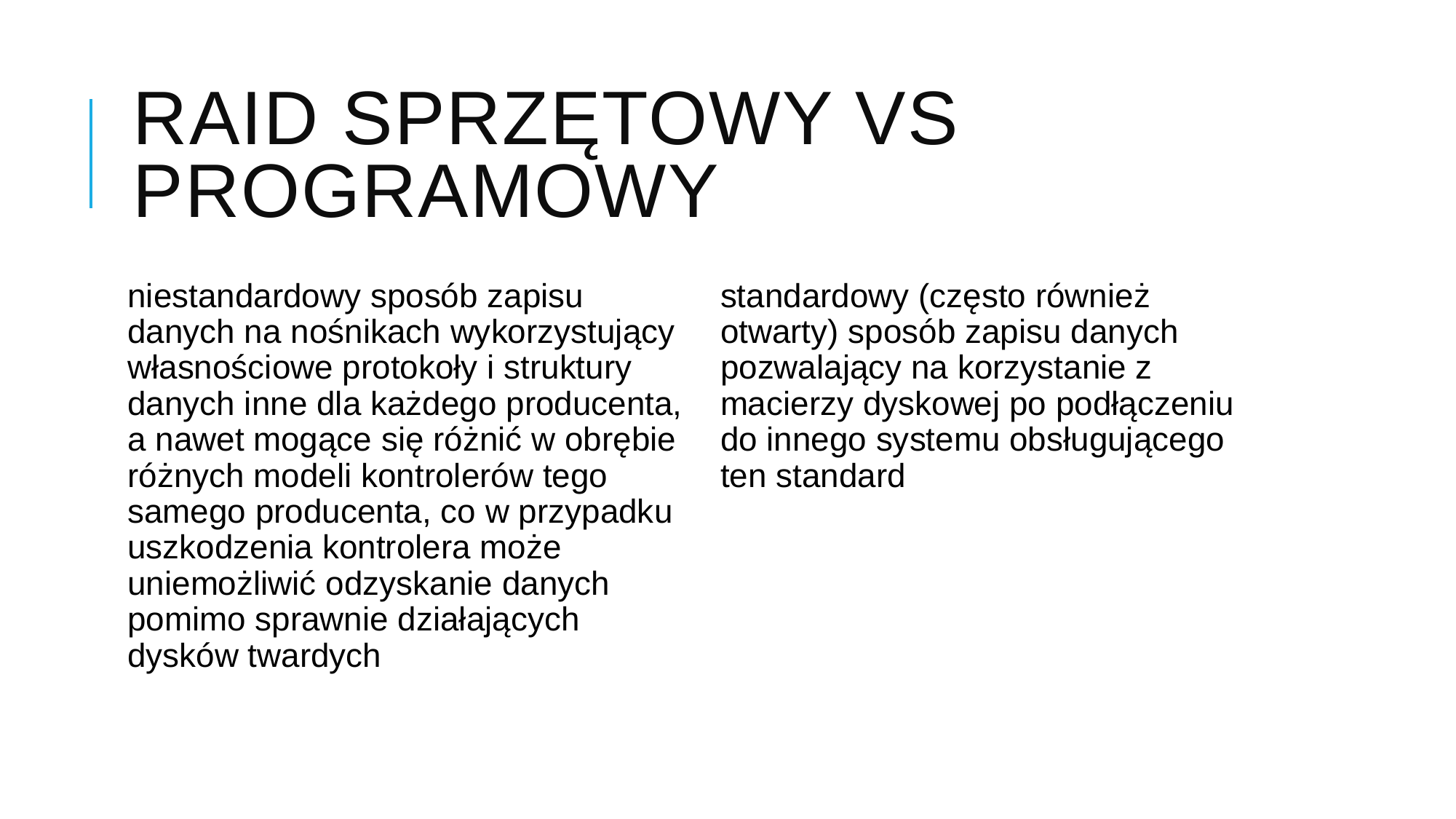

# RAID sprzętowy vs programowy
niestandardowy sposób zapisu danych na nośnikach wykorzystujący własnościowe protokoły i struktury danych inne dla każdego producenta, a nawet mogące się różnić w obrębie różnych modeli kontrolerów tego samego producenta, co w przypadku uszkodzenia kontrolera może uniemożliwić odzyskanie danych pomimo sprawnie działających dysków twardych
standardowy (często również otwarty) sposób zapisu danych pozwalający na korzystanie z macierzy dyskowej po podłączeniu do innego systemu obsługującego ten standard